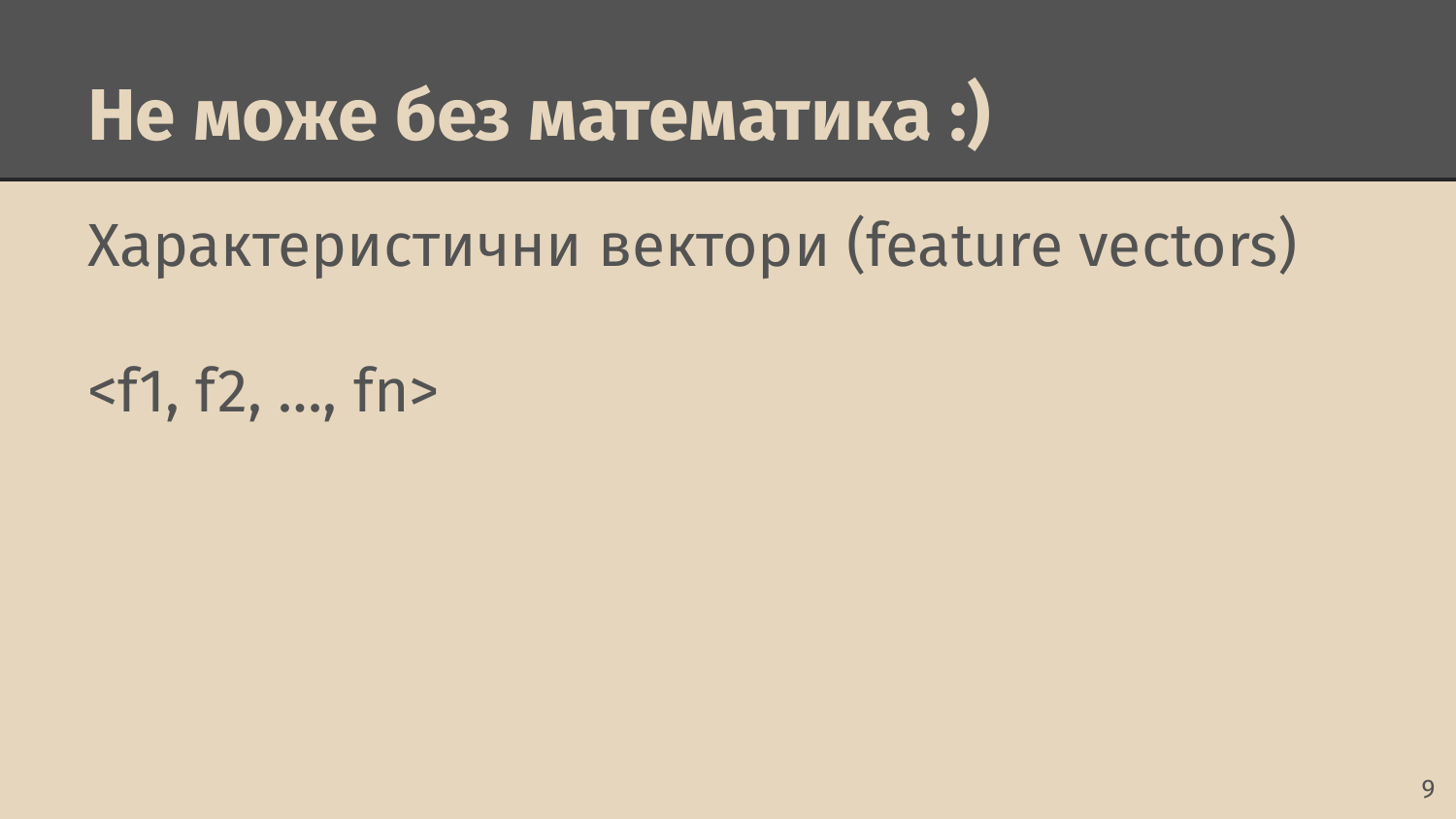

# Не може без математика :)
Характеристични вектори (feature vectors)

<f1, f2, …, fn>

9